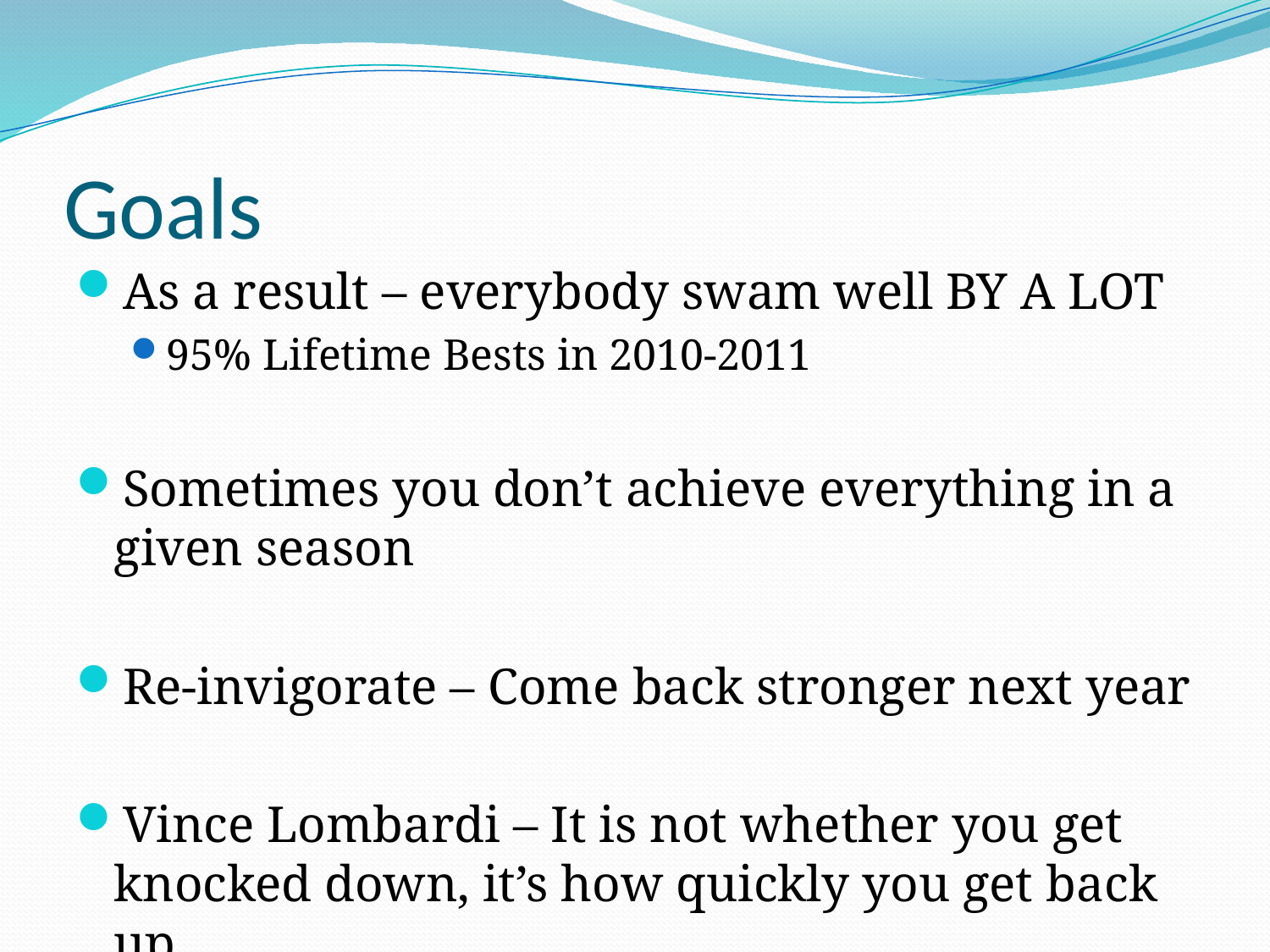

# Goals
As a result – everybody swam well BY A LOT
95% Lifetime Bests in 2010-2011

Sometimes you don’t achieve everything in a given season

Re-invigorate – Come back stronger next year

Vince Lombardi – It is not whether you get knocked down, it’s how quickly you get back up.